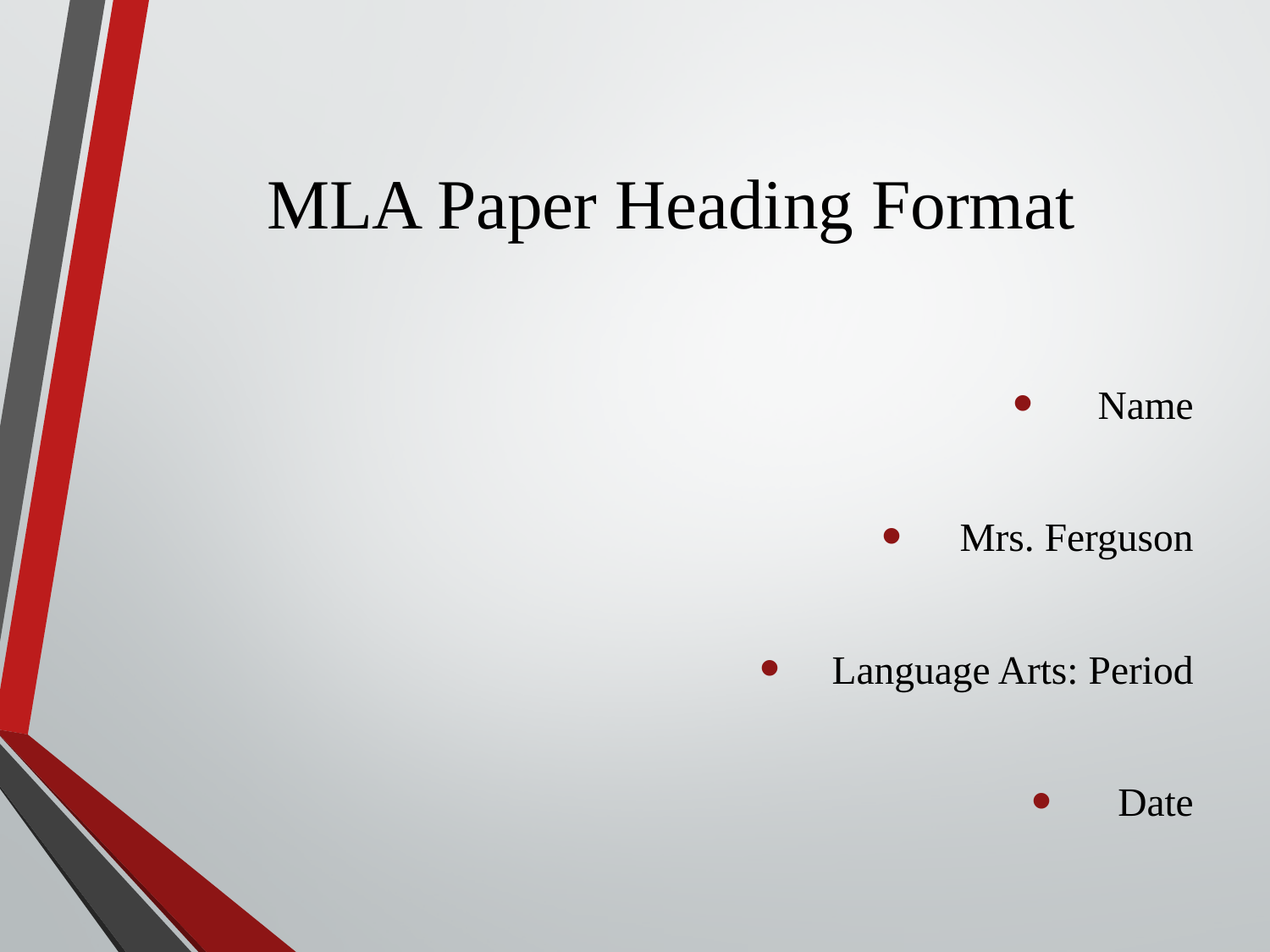

# MLA Paper Heading Format
Name

Mrs. Ferguson

Language Arts: Period

Date